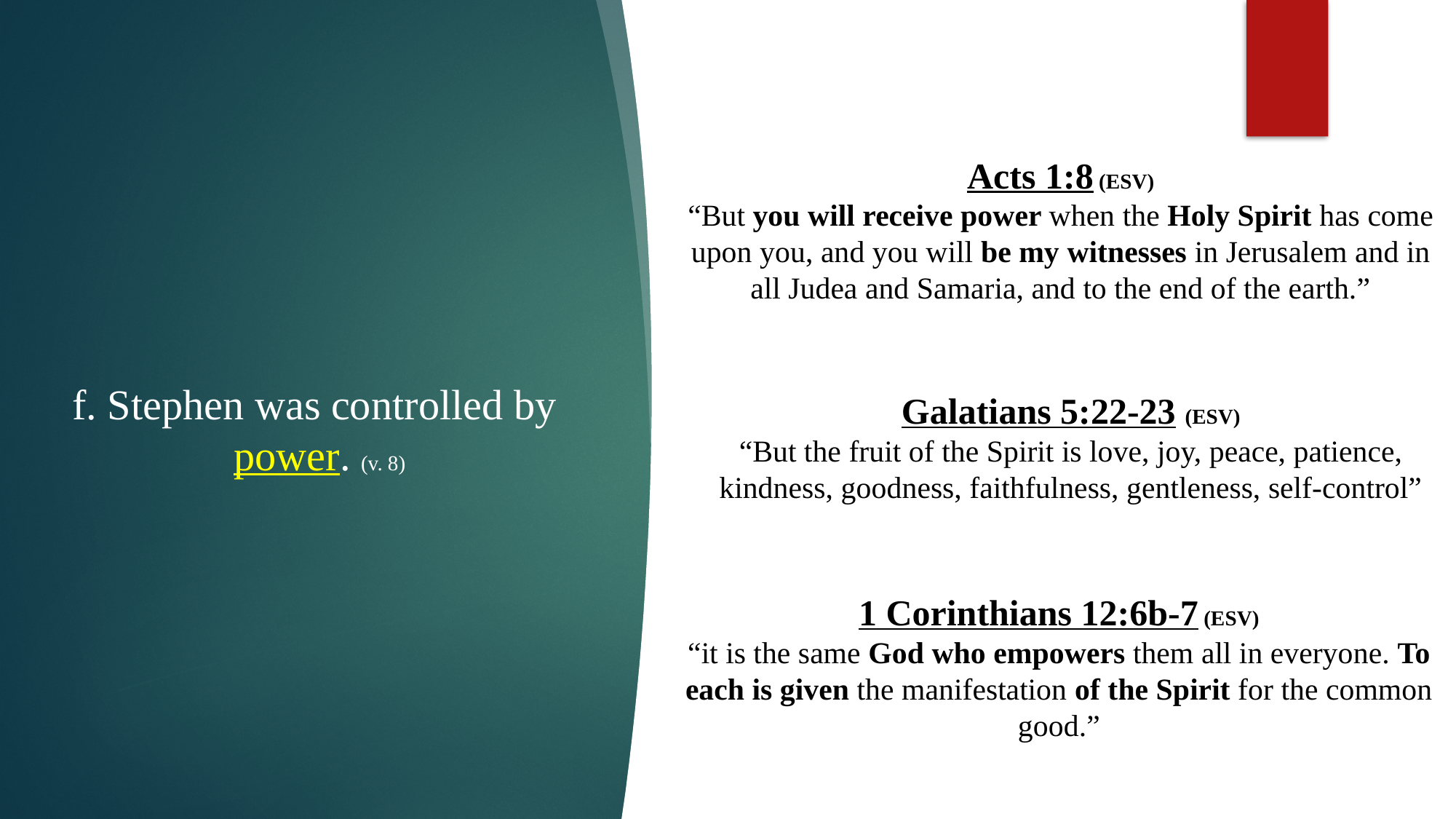

Acts 1:8 (ESV)
“But you will receive power when the Holy Spirit has come upon you, and you will be my witnesses in Jerusalem and in all Judea and Samaria, and to the end of the earth.”
f. Stephen was controlled by
power. (v. 8)
Galatians 5:22-23 (ESV)
“But the fruit of the Spirit is love, joy, peace, patience, kindness, goodness, faithfulness, gentleness, self-control”
1 Corinthians 12:6b-7 (ESV)
“it is the same God who empowers them all in everyone. To each is given the manifestation of the Spirit for the common good.”